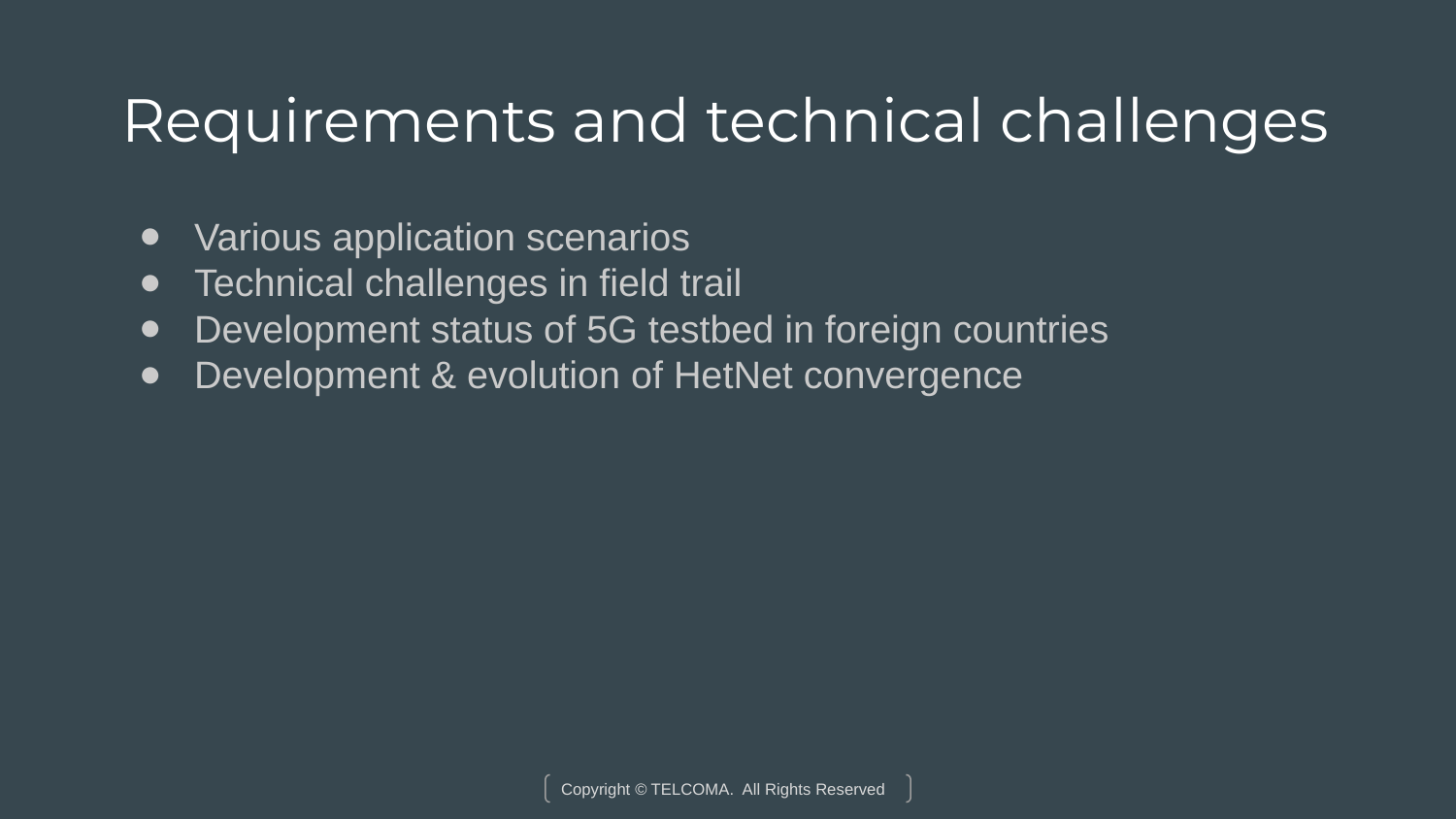

# Requirements and technical challenges
Various application scenarios
Technical challenges in field trail
Development status of 5G testbed in foreign countries
Development & evolution of HetNet convergence